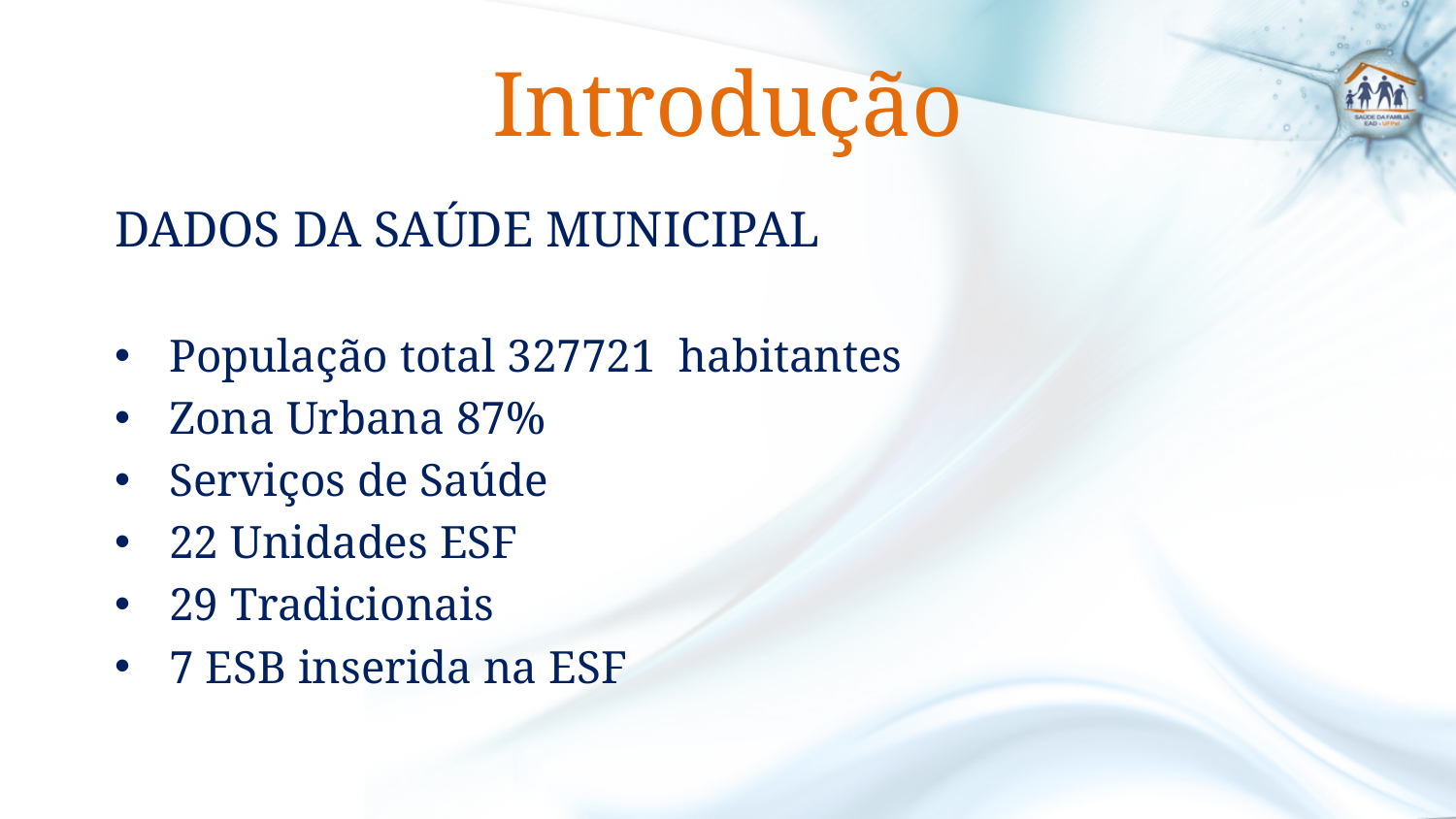

# Introdução
DADOS DA SAÚDE MUNICIPAL

População total 327721  habitantes
Zona Urbana 87%
Serviços de Saúde
22 Unidades ESF
29 Tradicionais
7 ESB inserida na ESF